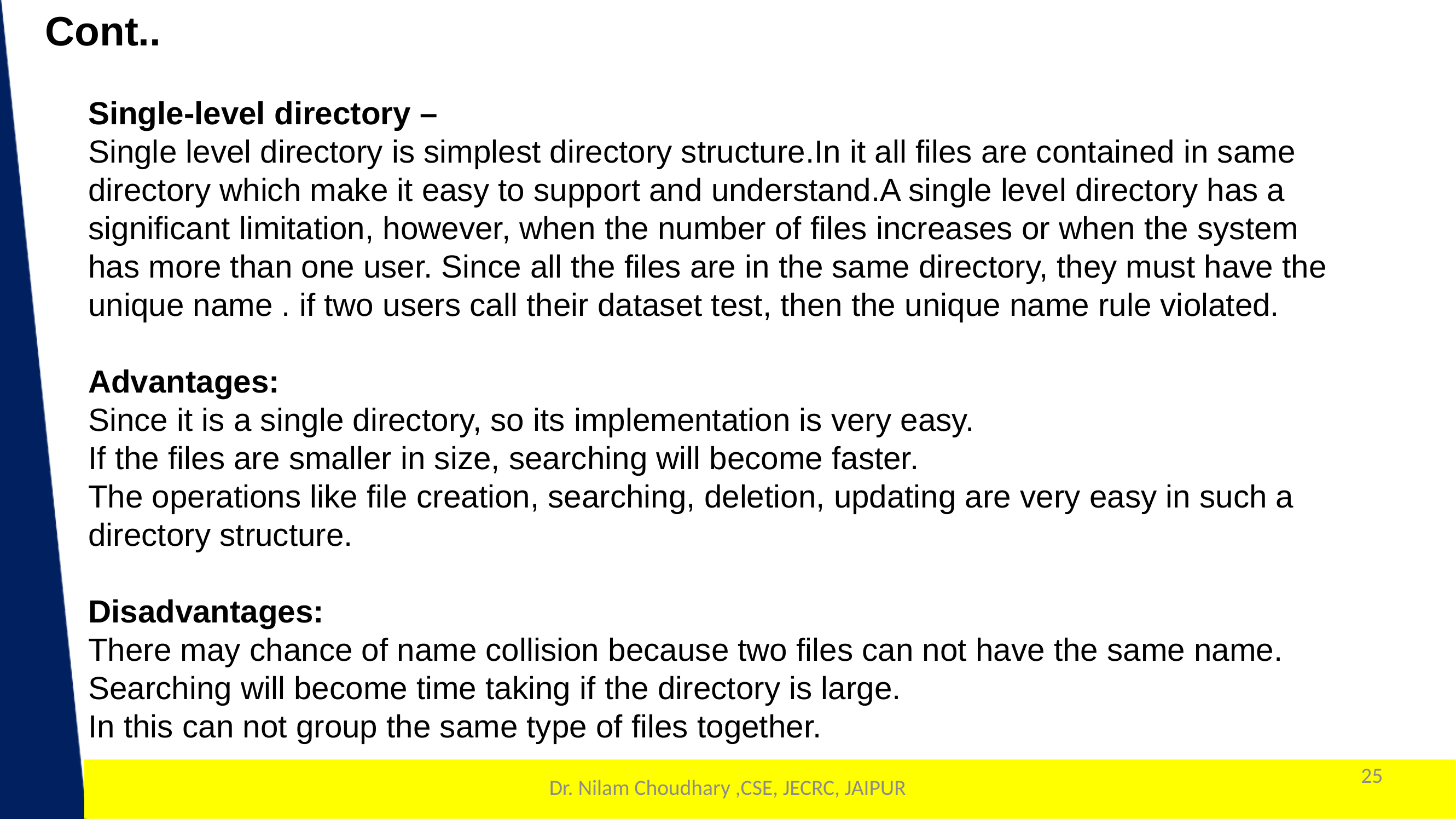

Cont..
Single-level directory –
Single level directory is simplest directory structure.In it all files are contained in same directory which make it easy to support and understand.A single level directory has a significant limitation, however, when the number of files increases or when the system has more than one user. Since all the files are in the same directory, they must have the unique name . if two users call their dataset test, then the unique name rule violated.

Advantages:
Since it is a single directory, so its implementation is very easy.
If the files are smaller in size, searching will become faster.
The operations like file creation, searching, deletion, updating are very easy in such a directory structure.

Disadvantages:
There may chance of name collision because two files can not have the same name.
Searching will become time taking if the directory is large.
In this can not group the same type of files together.

25
1
Dr. Nilam Choudhary ,CSE, JECRC, JAIPUR